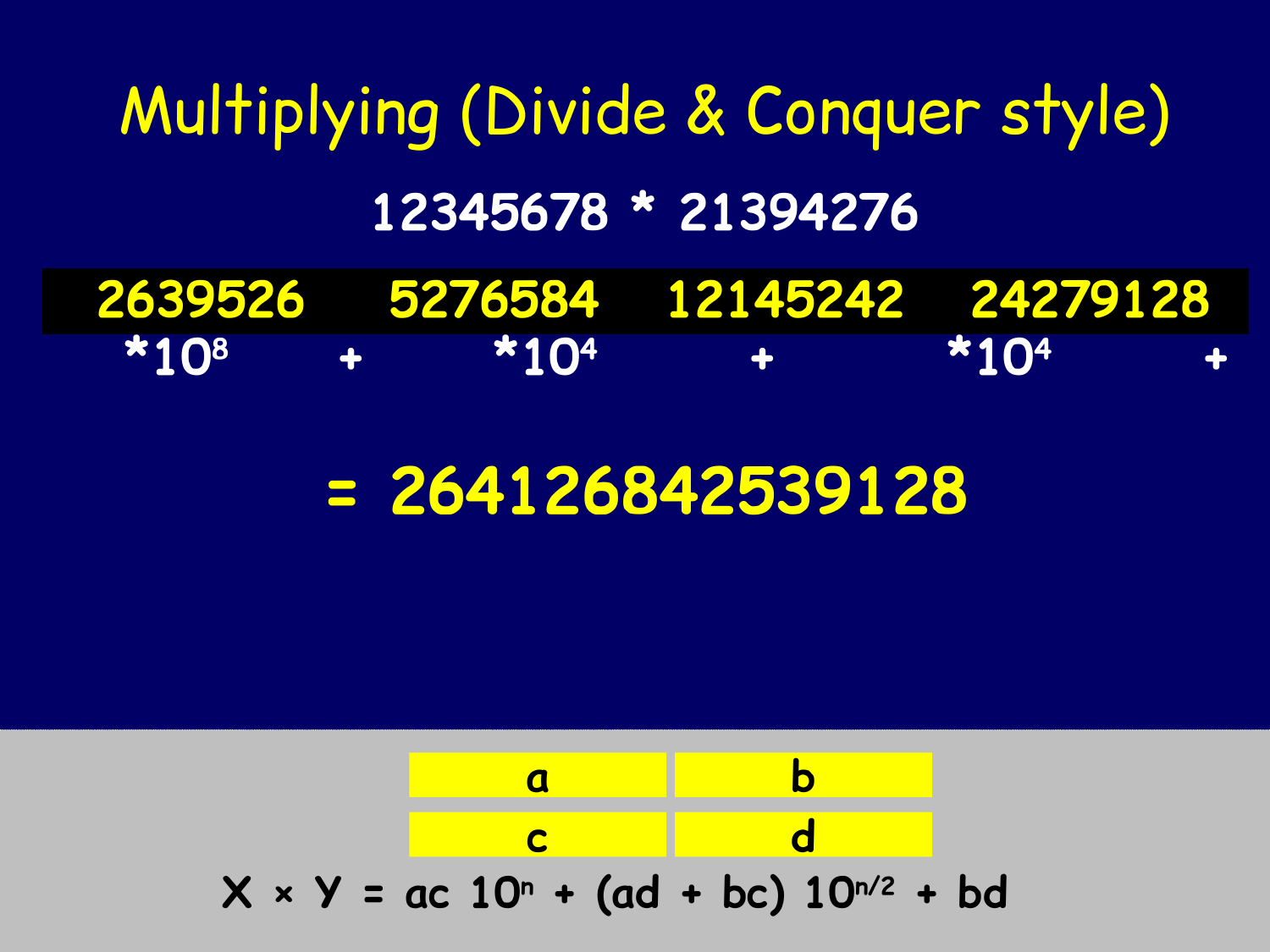

# Multiplying (Divide & Conquer style)
12345678 * 21394276
2639526
1234*2139  1234*4276  5678*2139  5678*4276
5276584
12145242
24279128
*108     +      *104       +        *104       +      *1
= 264126842539128

X =
Y =
X × Y = ac 10n + (ad + bc) 10n/2 + bd
a
b
c
d